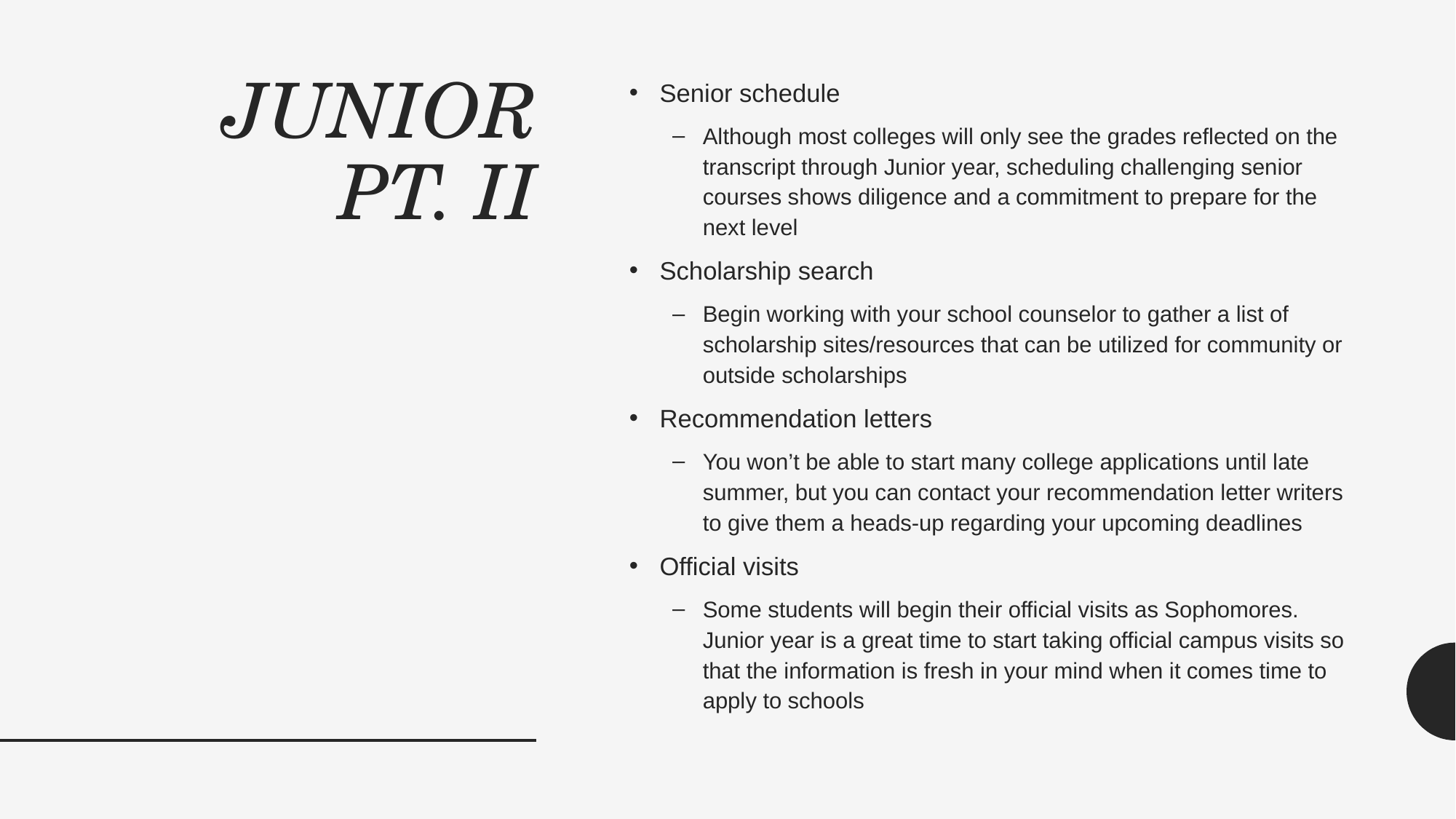

# JUNIOR PT. II
Senior schedule
Although most colleges will only see the grades reflected on the transcript through Junior year, scheduling challenging senior courses shows diligence and a commitment to prepare for the next level
Scholarship search
Begin working with your school counselor to gather a list of scholarship sites/resources that can be utilized for community or outside scholarships
Recommendation letters
You won’t be able to start many college applications until late summer, but you can contact your recommendation letter writers to give them a heads-up regarding your upcoming deadlines
Official visits
Some students will begin their official visits as Sophomores.  Junior year is a great time to start taking official campus visits so that the information is fresh in your mind when it comes time to apply to schools